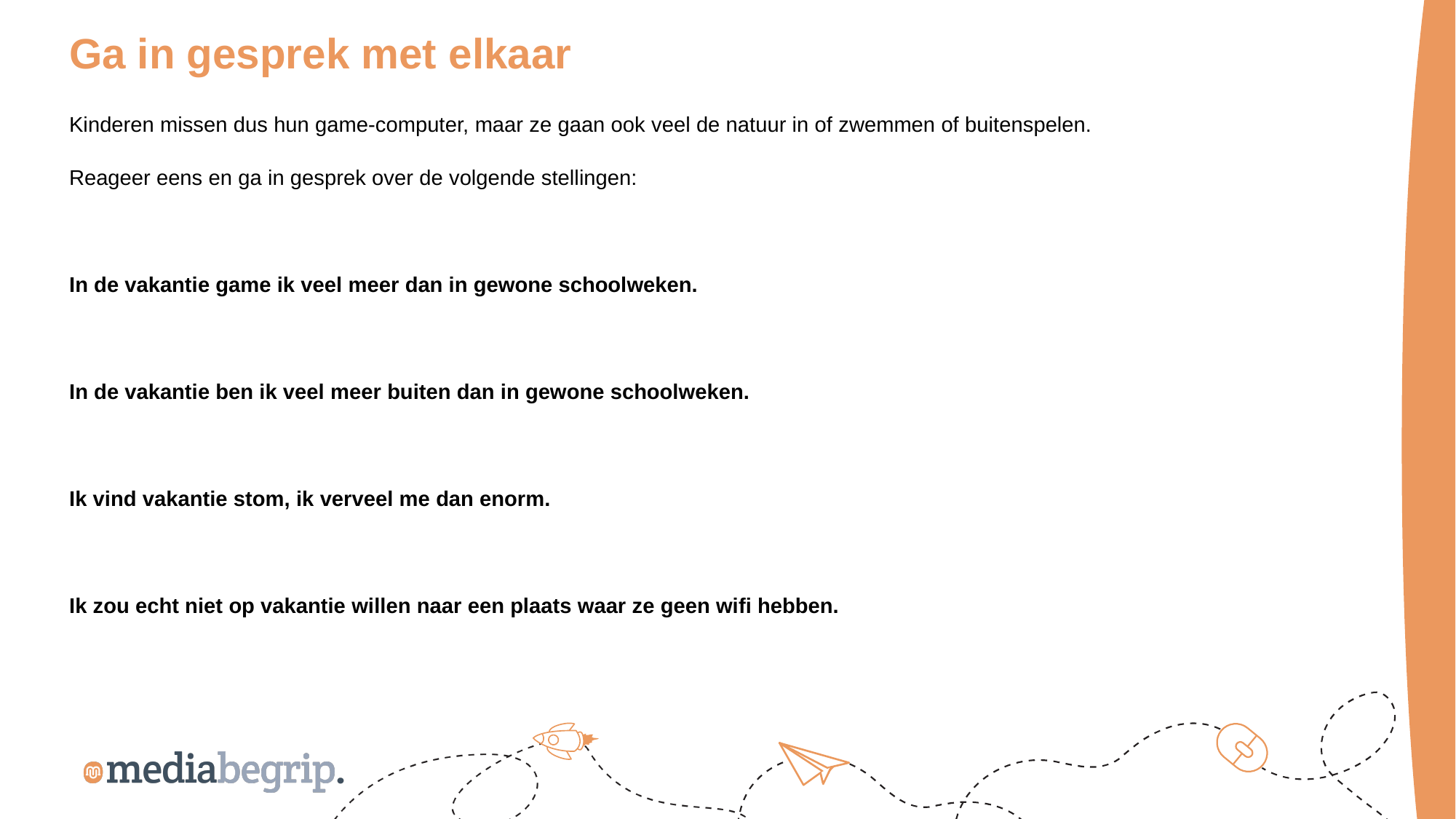

Ga in gesprek met elkaar
Kinderen missen dus hun game-computer, maar ze gaan ook veel de natuur in of zwemmen of buitenspelen.
Reageer eens en ga in gesprek over de volgende stellingen:

In de vakantie game ik veel meer dan in gewone schoolweken.

In de vakantie ben ik veel meer buiten dan in gewone schoolweken.

Ik vind vakantie stom, ik verveel me dan enorm.

Ik zou echt niet op vakantie willen naar een plaats waar ze geen wifi hebben.